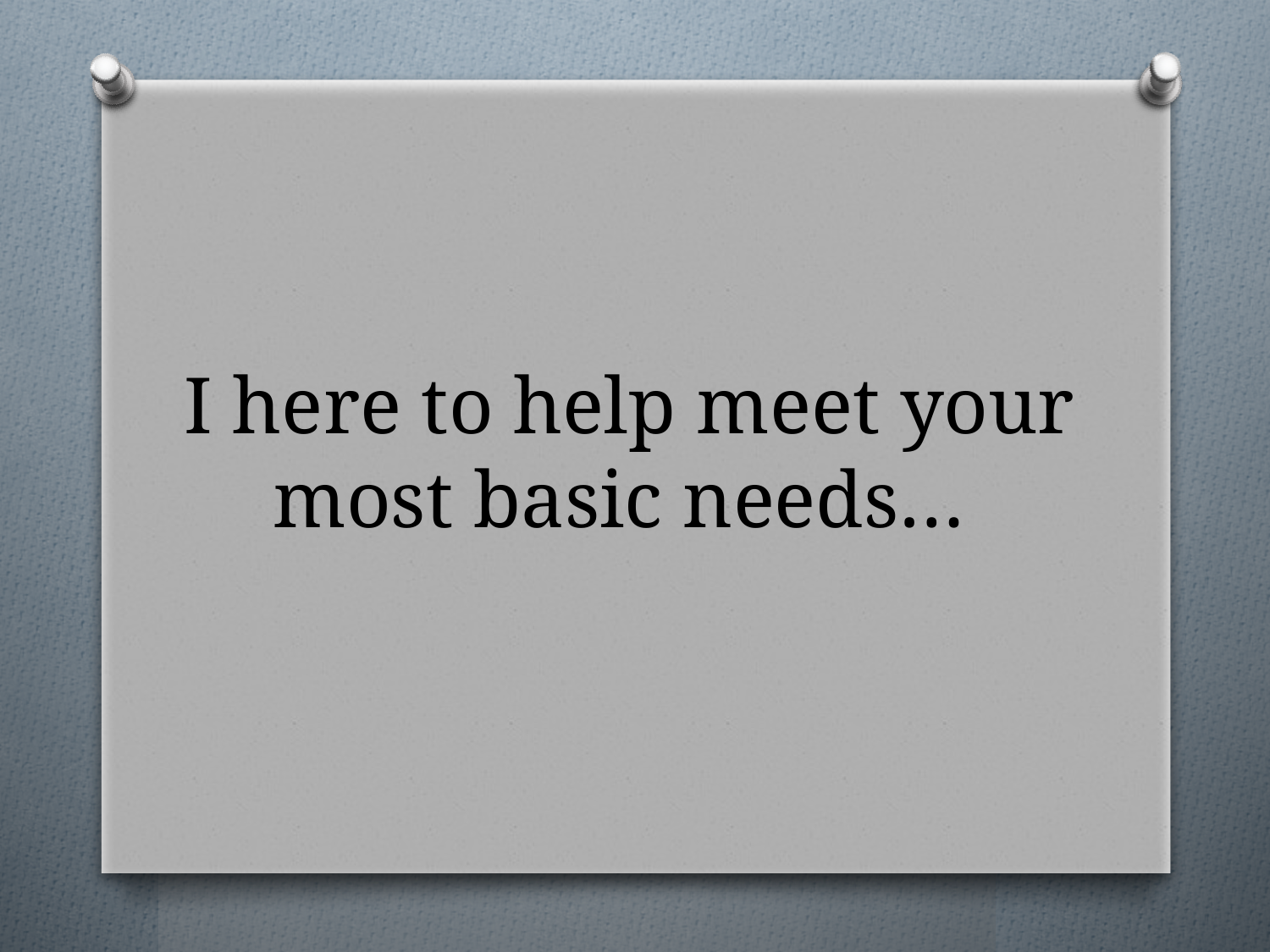

# I here to help meet your most basic needs…